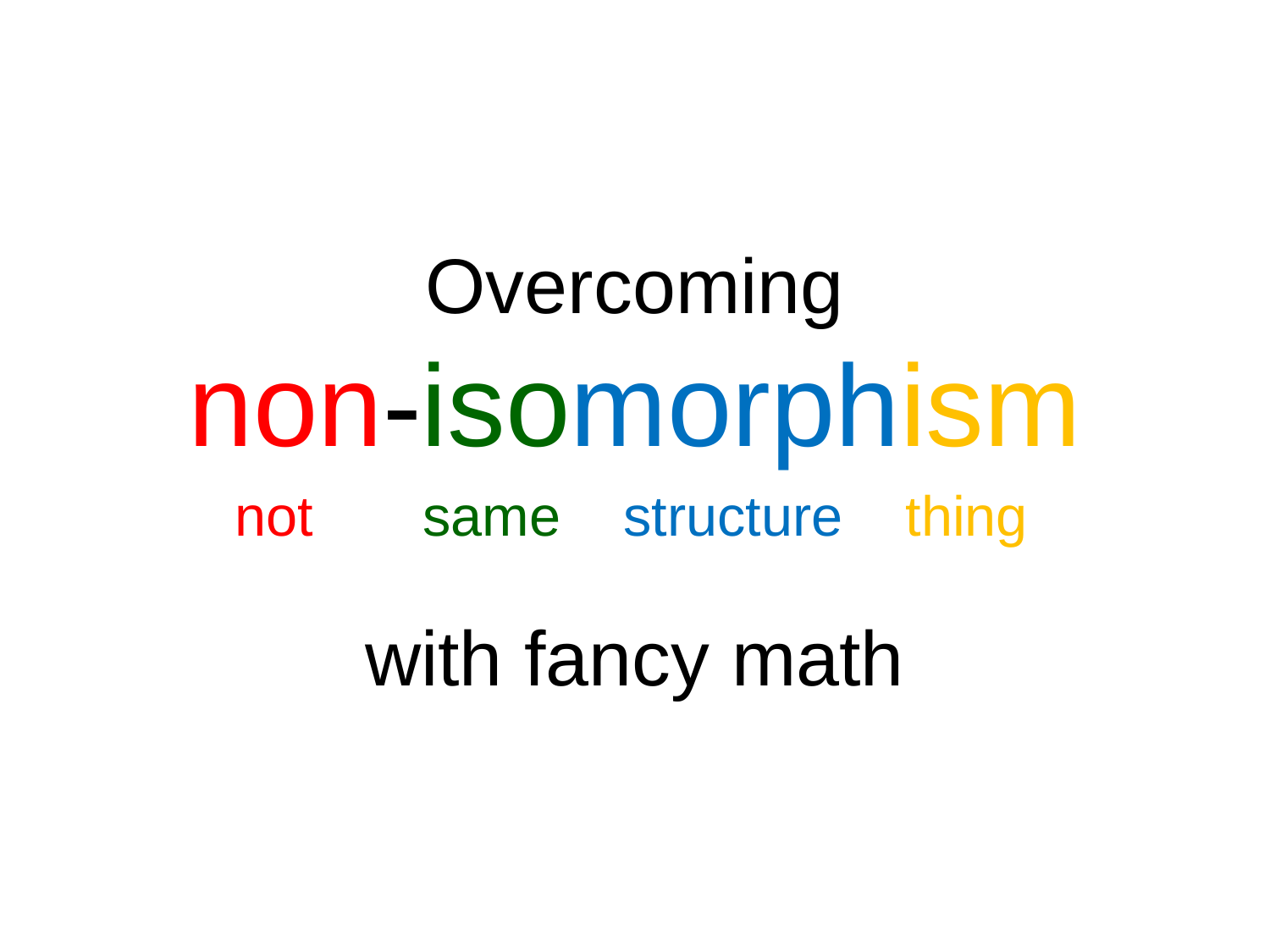

# Overcoming with fancy math
non-isomorphism
not       same    structure    thing